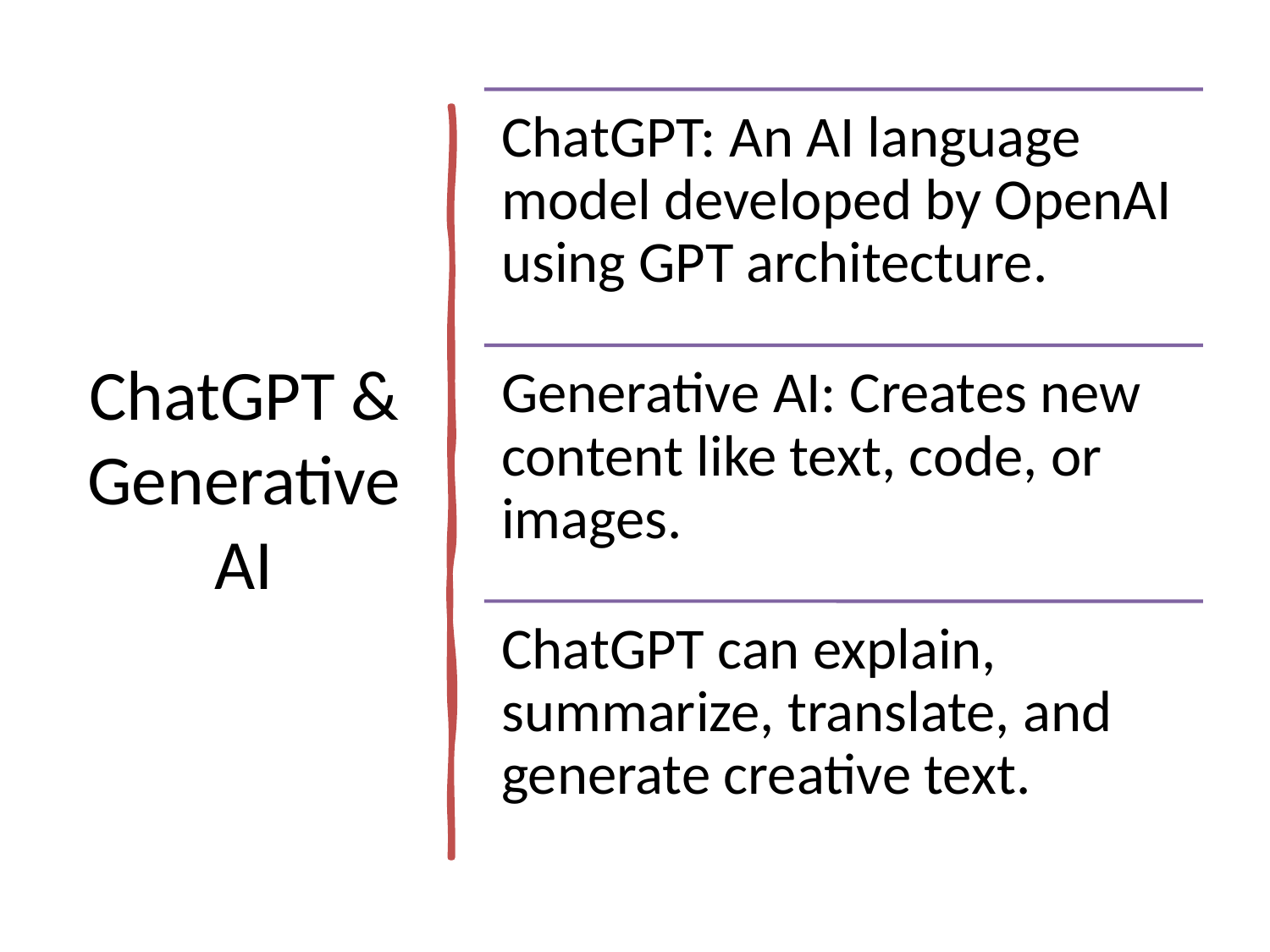

ChatGPT: An AI language model developed by OpenAI using GPT architecture.
Generative AI: Creates new content like text, code, or images.
ChatGPT can explain, summarize, translate, and generate creative text.
# ChatGPT & Generative AI